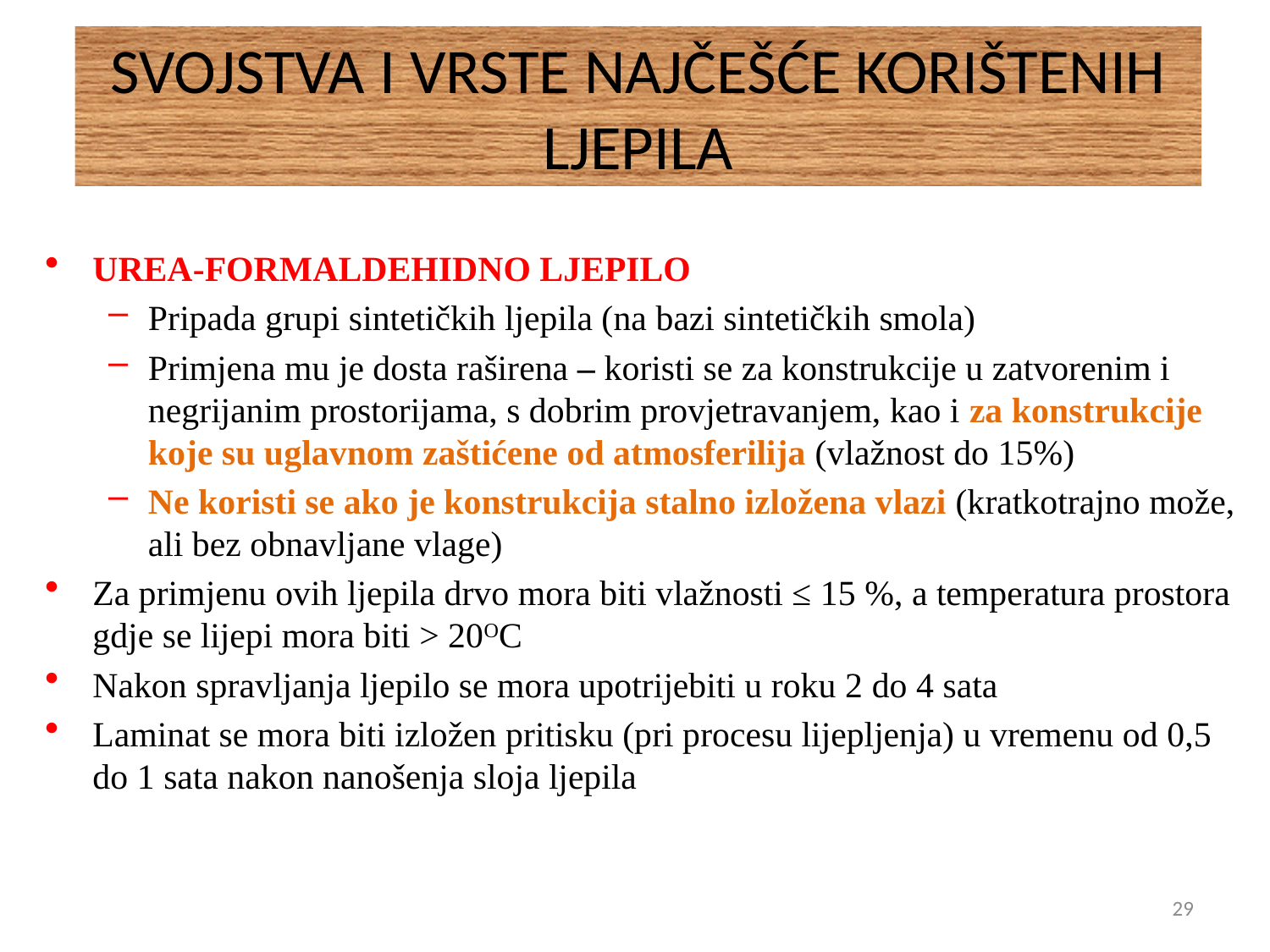

# SVOJSTVA I VRSTE NAJČEŠĆE KORIŠTENIH LJEPILA
UREA-FORMALDEHIDNO LJEPILO
Pripada grupi sintetičkih ljepila (na bazi sintetičkih smola)
Primjena mu je dosta raširena – koristi se za konstrukcije u zatvorenim i negrijanim prostorijama, s dobrim provjetravanjem, kao i za konstrukcije koje su uglavnom zaštićene od atmosferilija (vlažnost do 15%)
Ne koristi se ako je konstrukcija stalno izložena vlazi (kratkotrajno može, ali bez obnavljane vlage)
Za primjenu ovih ljepila drvo mora biti vlažnosti ≤ 15 %, a temperatura prostora gdje se lijepi mora biti > 20OC
Nakon spravljanja ljepilo se mora upotrijebiti u roku 2 do 4 sata
Laminat se mora biti izložen pritisku (pri procesu lijepljenja) u vremenu od 0,5 do 1 sata nakon nanošenja sloja ljepila
29